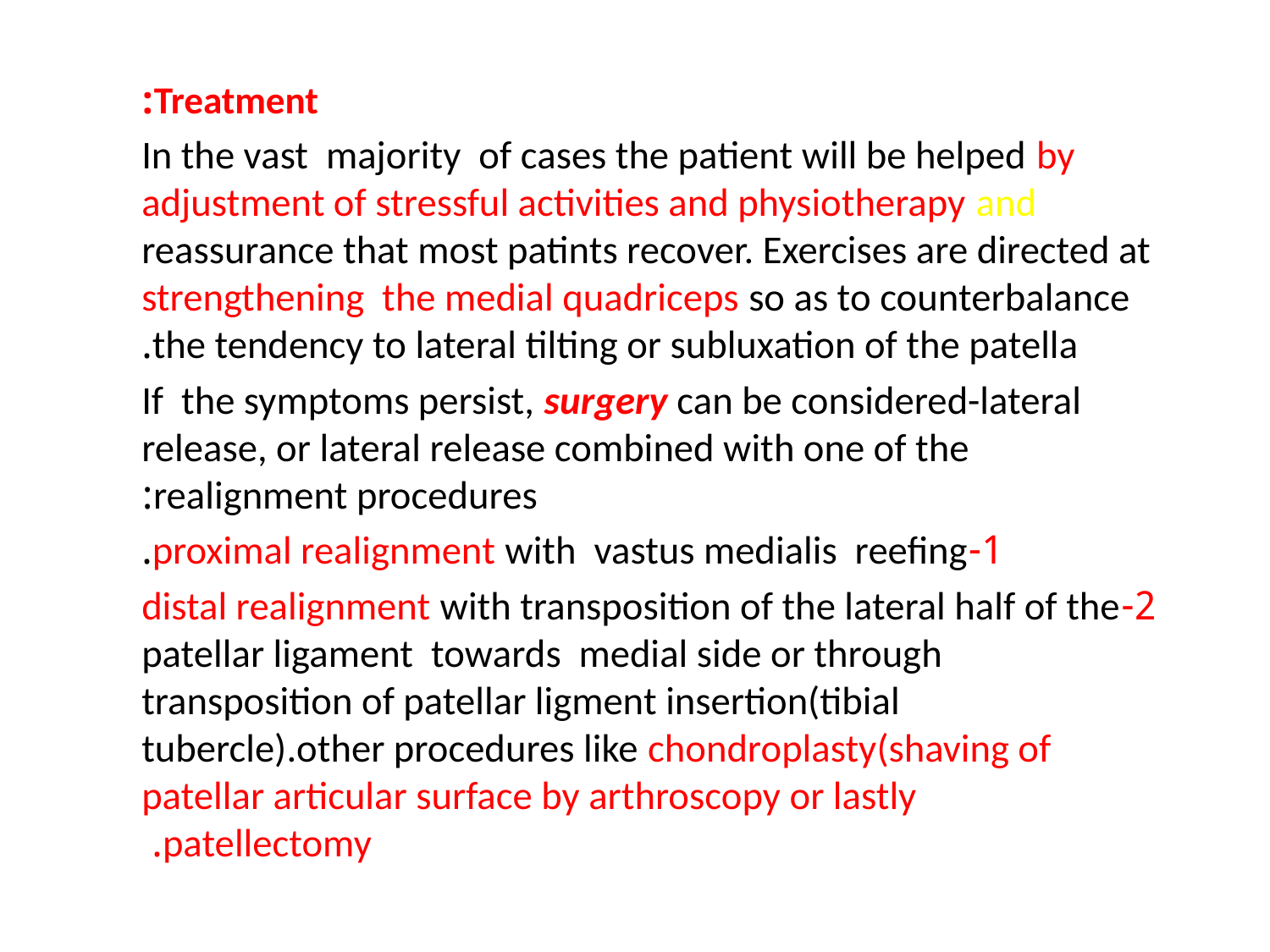

#
Treatment:
In the vast  majority  of cases the patient will be helped by  adjustment of stressful activities and physiotherapy and reassurance that most patints recover. Exercises are directed at strengthening  the medial quadriceps so as to counterbalance the tendency to lateral tilting or subluxation of the patella.
If  the symptoms persist, surgery can be considered-lateral release, or lateral release combined with one of the realignment procedures:
1-proximal realignment with  vastus medialis  reefing.
2-distal realignment with transposition of the lateral half of the patellar ligament  towards  medial side or through transposition of patellar ligment insertion(tibial tubercle).other procedures like chondroplasty(shaving of patellar articular surface by arthroscopy or lastly patellectomy.